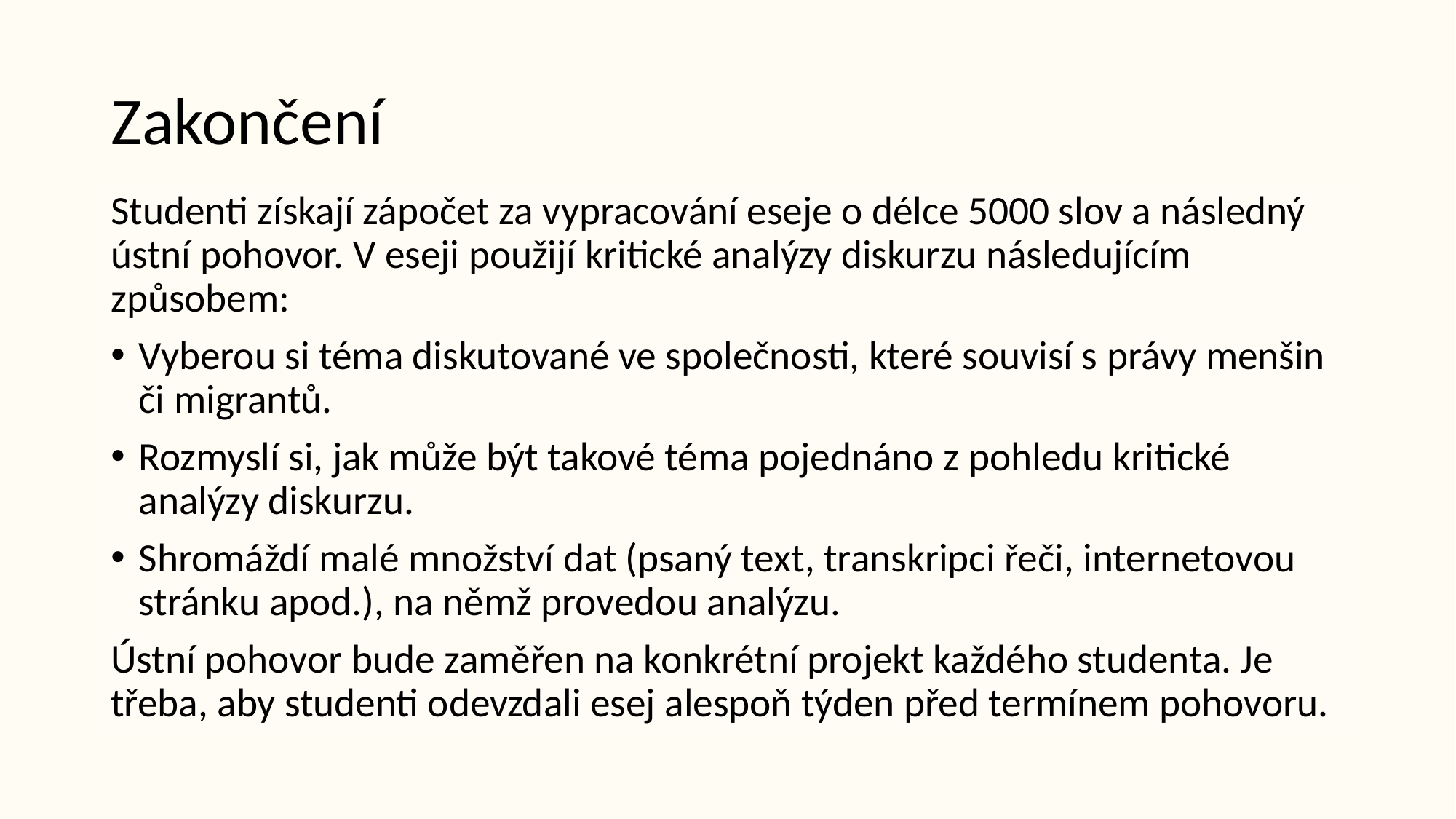

# Zakončení
Studenti získají zápočet za vypracování eseje o délce 5000 slov a následný ústní pohovor. V eseji použijí kritické analýzy diskurzu následujícím způsobem:
Vyberou si téma diskutované ve společnosti, které souvisí s právy menšin či migrantů.
Rozmyslí si, jak může být takové téma pojednáno z pohledu kritické analýzy diskurzu.
Shromáždí malé množství dat (psaný text, transkripci řeči, internetovou stránku apod.), na němž provedou analýzu.
Ústní pohovor bude zaměřen na konkrétní projekt každého studenta. Je třeba, aby studenti odevzdali esej alespoň týden před termínem pohovoru.